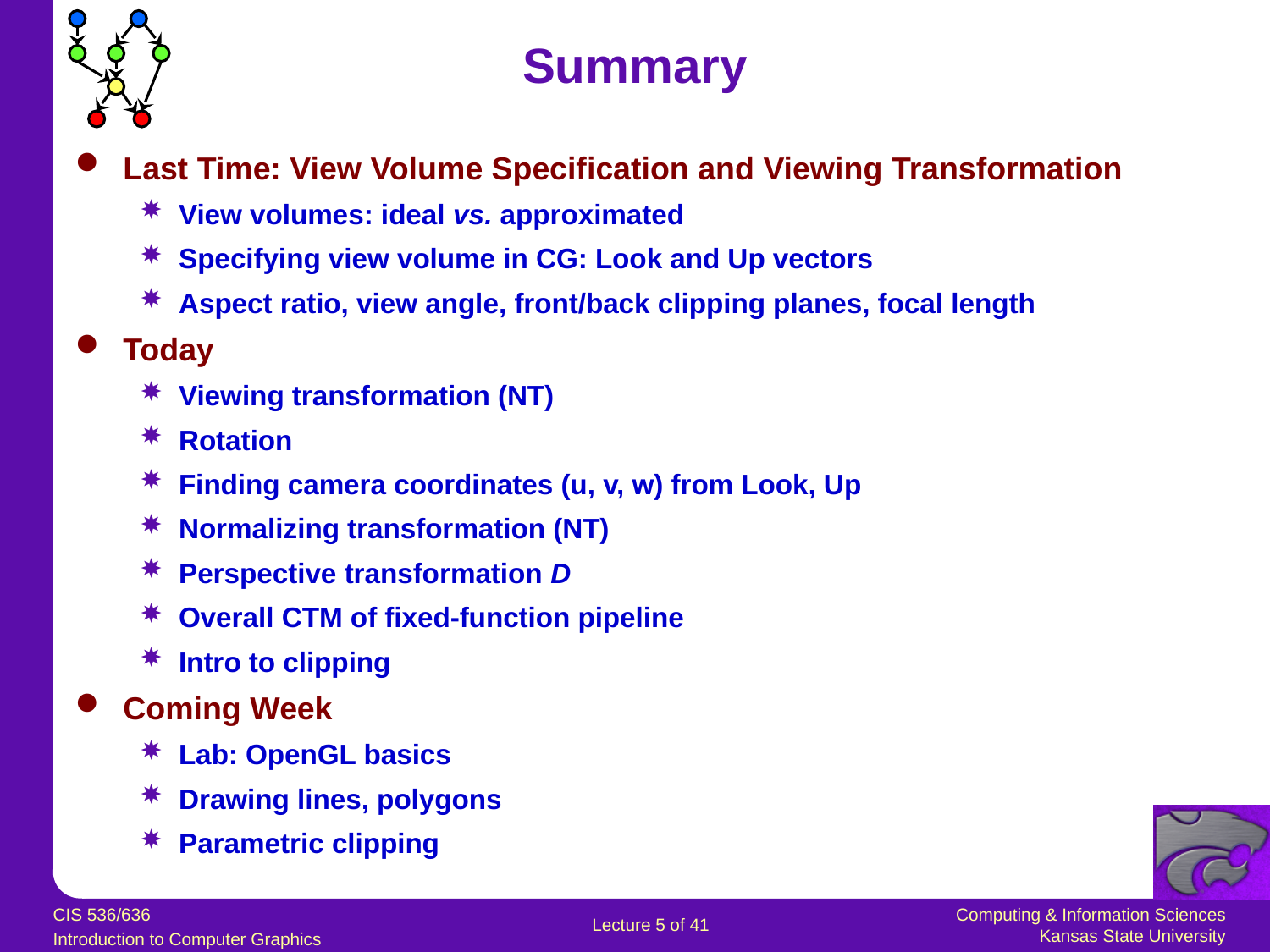

Summary
Last Time: View Volume Specification and Viewing Transformation
View volumes: ideal vs. approximated
Specifying view volume in CG: Look and Up vectors
Aspect ratio, view angle, front/back clipping planes, focal length
Today
Viewing transformation (NT)
Rotation
Finding camera coordinates (u, v, w) from Look, Up
Normalizing transformation (NT)
Perspective transformation D
Overall CTM of fixed-function pipeline
Intro to clipping
Coming Week
Lab: OpenGL basics
Drawing lines, polygons
Parametric clipping